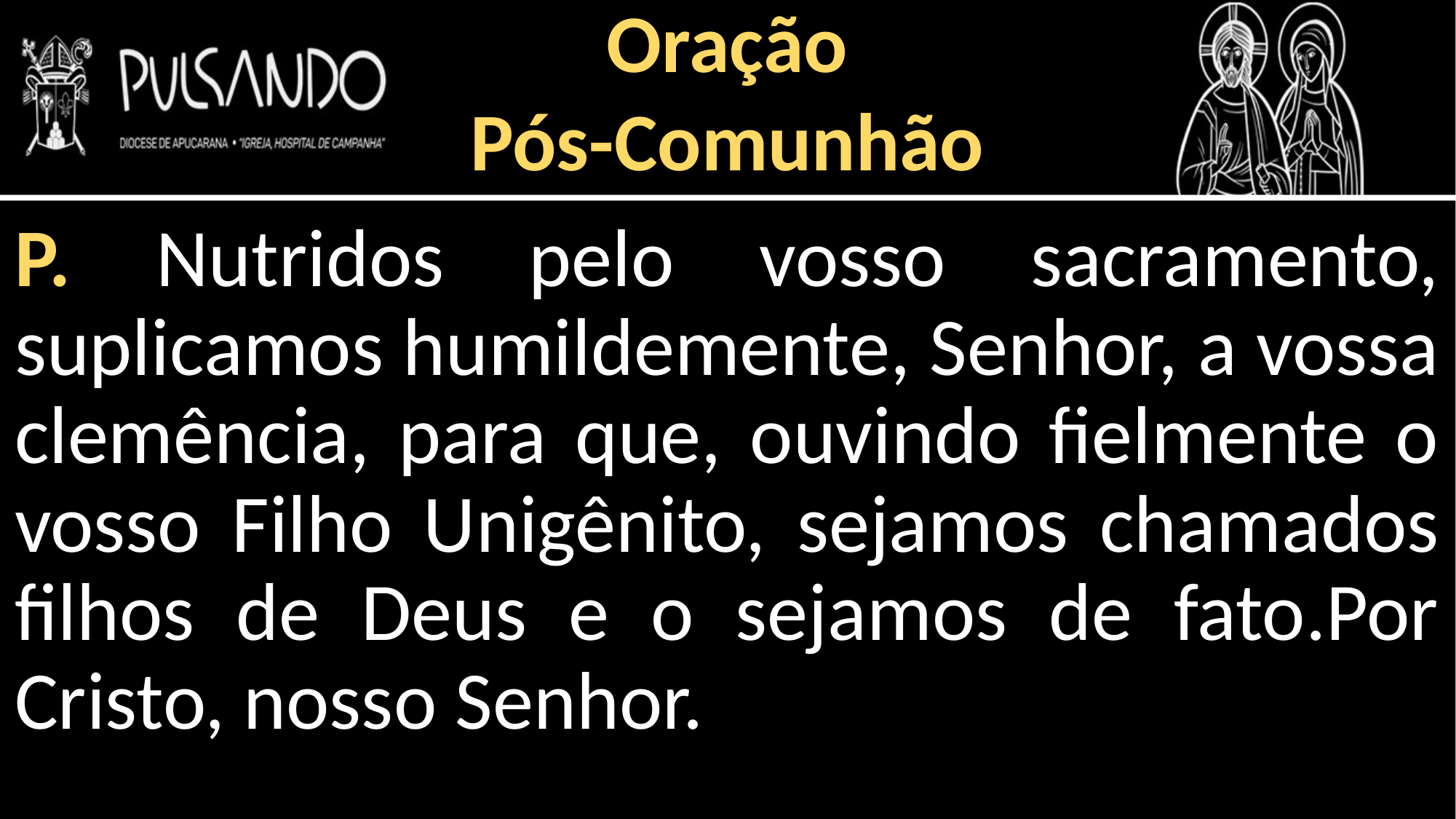

Oração
Pós-Comunhão
P. Nutridos pelo vosso sacramento, suplicamos humildemente, Senhor, a vossa clemência, para que, ouvindo fielmente o vosso Filho Unigênito, sejamos chamados filhos de Deus e o sejamos de fato.Por Cristo, nosso Senhor.